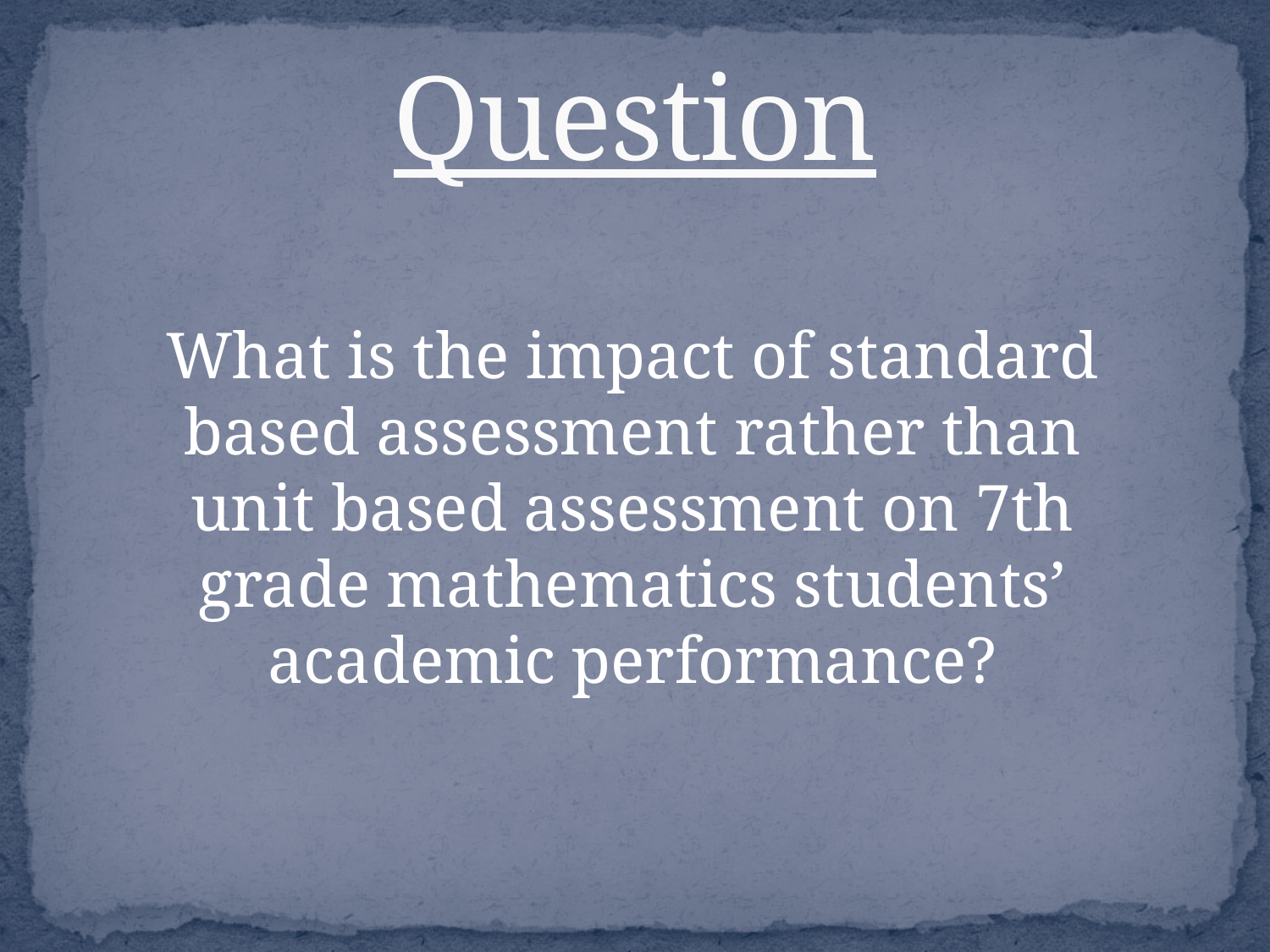

# Question
What is the impact of standard based assessment rather than unit based assessment on 7th grade mathematics students’ academic performance?